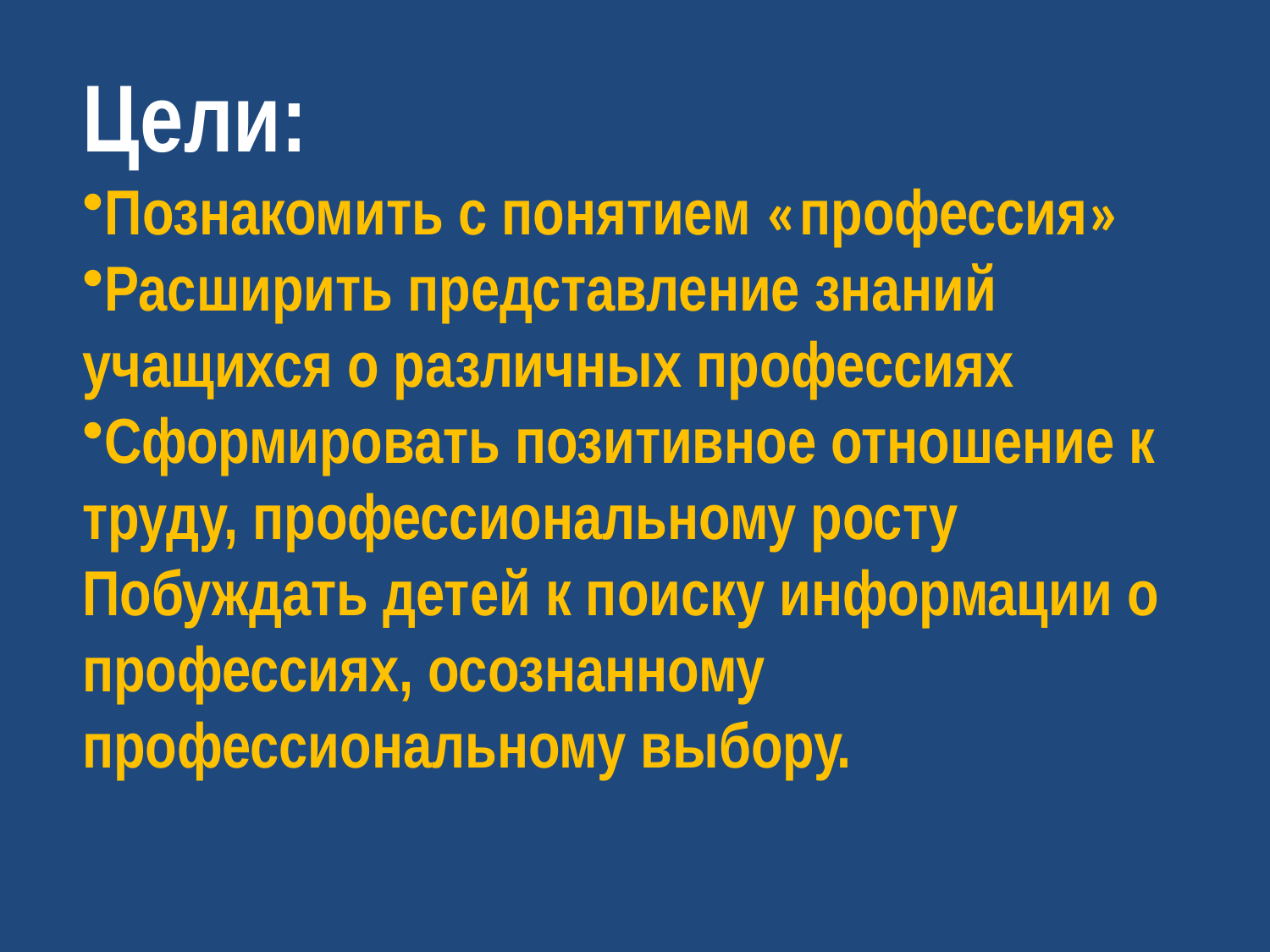

Цели:
Познакомить с понятием «профессия»
Расширить представление знаний учащихся о различных профессиях
Сформировать позитивное отношение к труду, профессиональному росту
Побуждать детей к поиску информации о профессиях, осознанному профессиональному выбору.